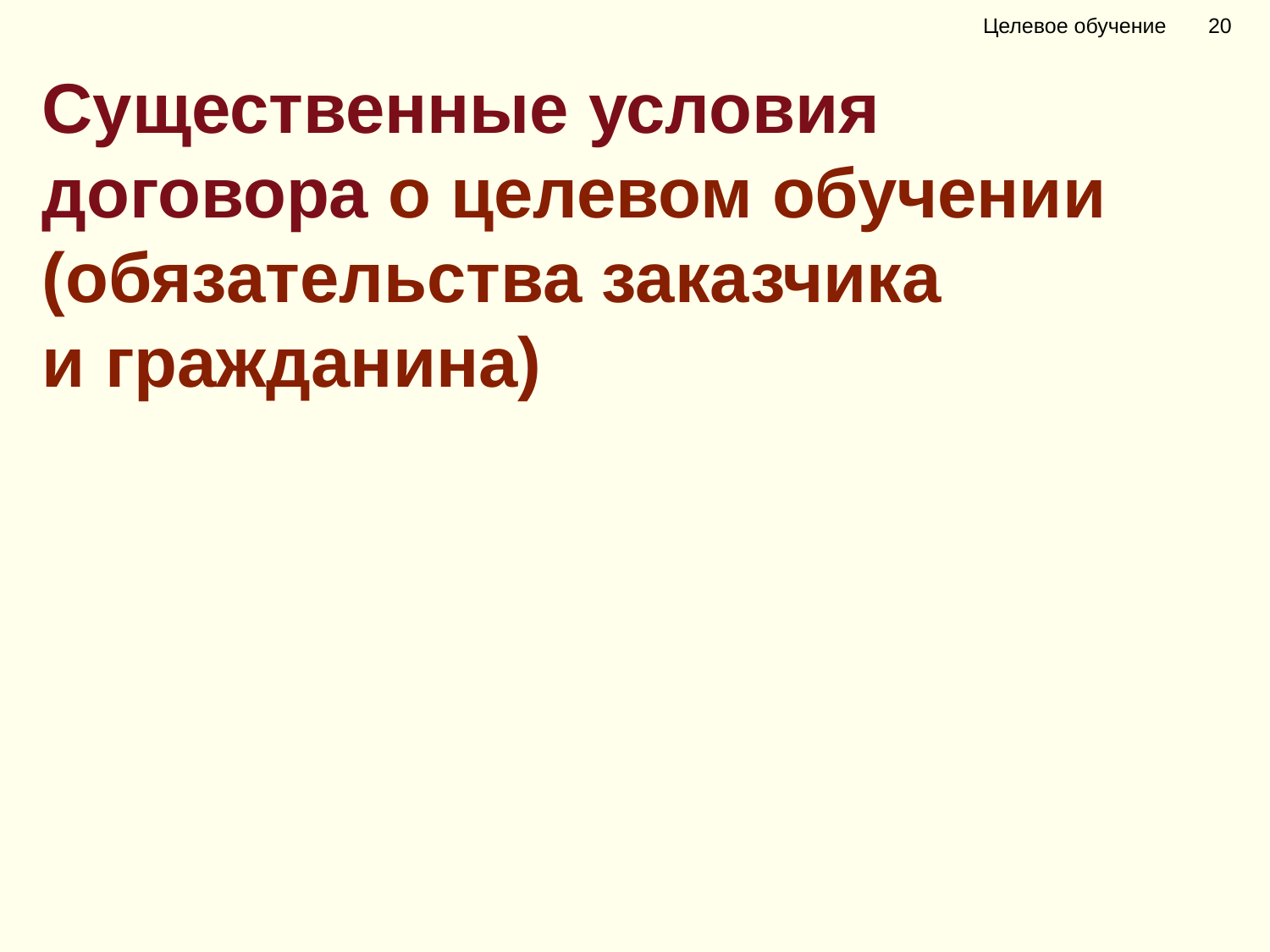

Целевое обучение       20
Существенные условия
договора о целевом обучении (обязательства заказчика
и гражданина)